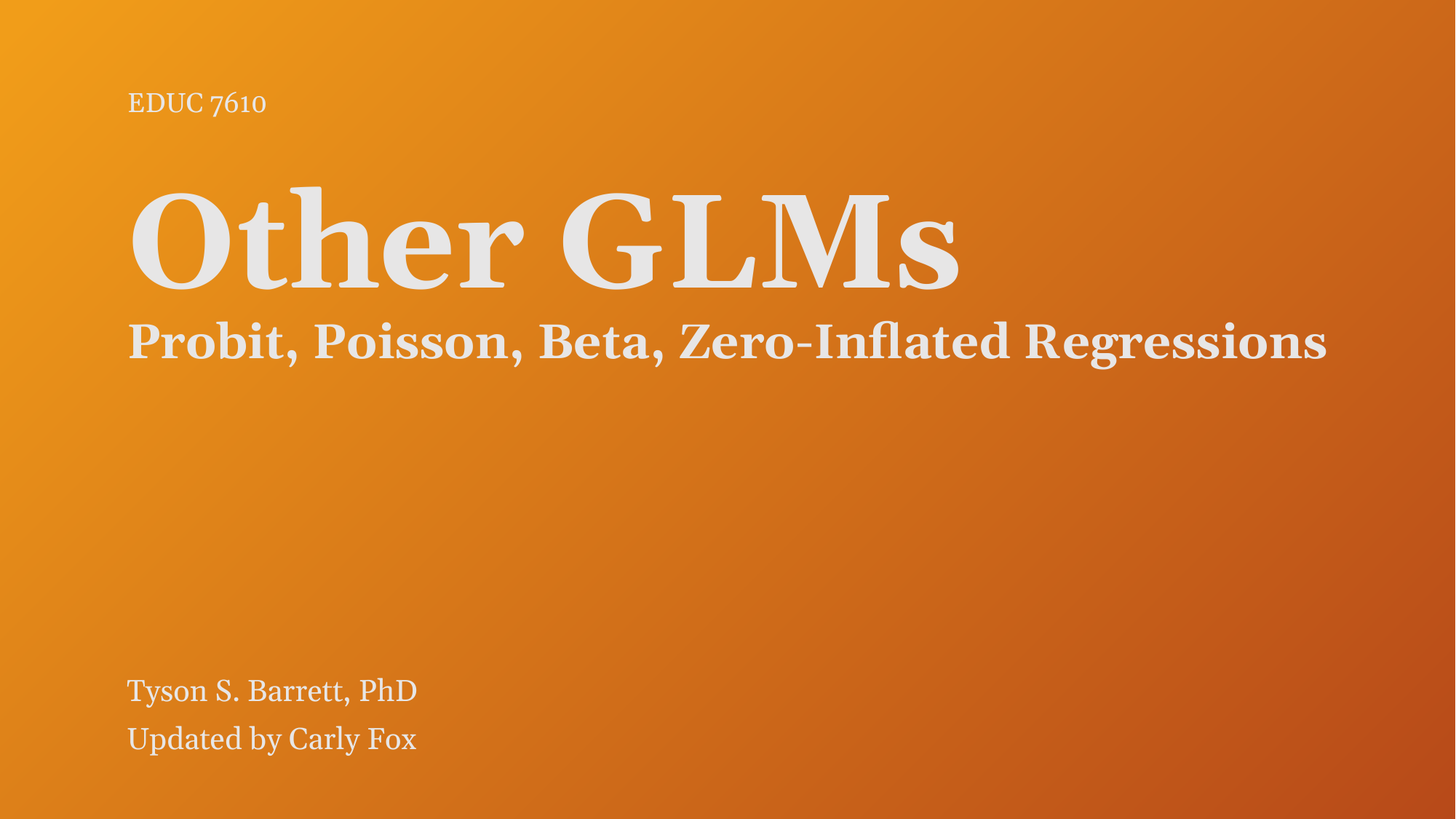

# Other GLMs Probit, Poisson, Beta, Zero-Inflated Regressions
EDUC 7610
Tyson S. Barrett, PhD
Updated by Carly Fox